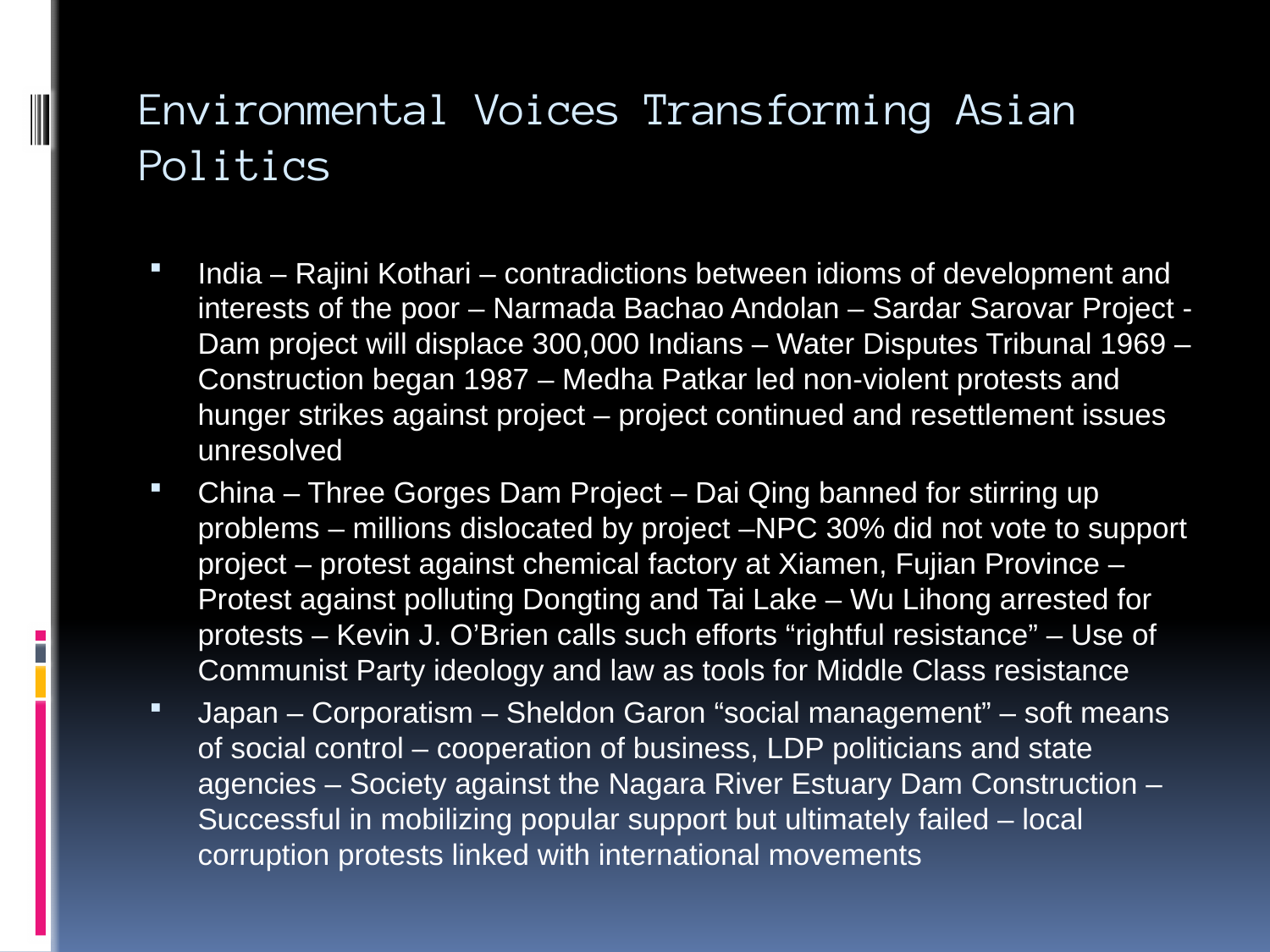

# Environmental Voices Transforming Asian Politics
India – Rajini Kothari – contradictions between idioms of development and interests of the poor – Narmada Bachao Andolan – Sardar Sarovar Project - Dam project will displace 300,000 Indians – Water Disputes Tribunal 1969 – Construction began 1987 – Medha Patkar led non-violent protests and hunger strikes against project – project continued and resettlement issues unresolved
China – Three Gorges Dam Project – Dai Qing banned for stirring up problems – millions dislocated by project –NPC 30% did not vote to support project – protest against chemical factory at Xiamen, Fujian Province – Protest against polluting Dongting and Tai Lake – Wu Lihong arrested for protests – Kevin J. O’Brien calls such efforts “rightful resistance” – Use of Communist Party ideology and law as tools for Middle Class resistance
Japan – Corporatism – Sheldon Garon “social management” – soft means of social control – cooperation of business, LDP politicians and state agencies – Society against the Nagara River Estuary Dam Construction – Successful in mobilizing popular support but ultimately failed – local corruption protests linked with international movements